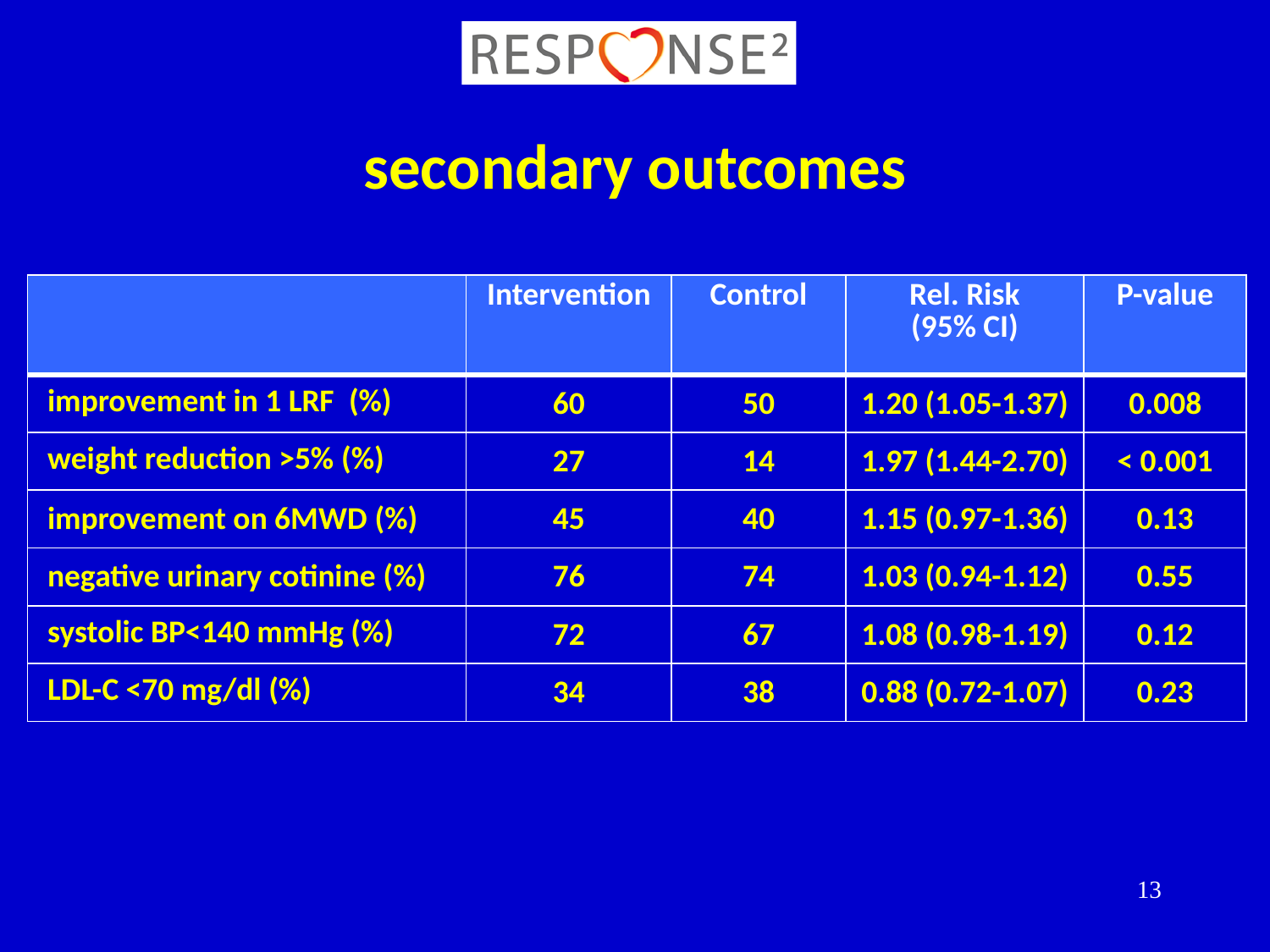

# secondary outcomes
|  | Intervention | Control | Rel. Risk (95% CI) | P-value |
| --- | --- | --- | --- | --- |
| improvement in 1 LRF (%) | 60 | 50 | 1.20 (1.05-1.37) | 0.008 |
| weight reduction >5% (%) | 27 | 14 | 1.97 (1.44-2.70) | < 0.001 |
| improvement on 6MWD (%) | 45 | 40 | 1.15 (0.97-1.36) | 0.13 |
| negative urinary cotinine (%) | 76 | 74 | 1.03 (0.94-1.12) | 0.55 |
| systolic BP<140 mmHg (%) | 72 | 67 | 1.08 (0.98-1.19) | 0.12 |
| LDL-C <70 mg/dl (%) | 34 | 38 | 0.88 (0.72-1.07) | 0.23 |
13